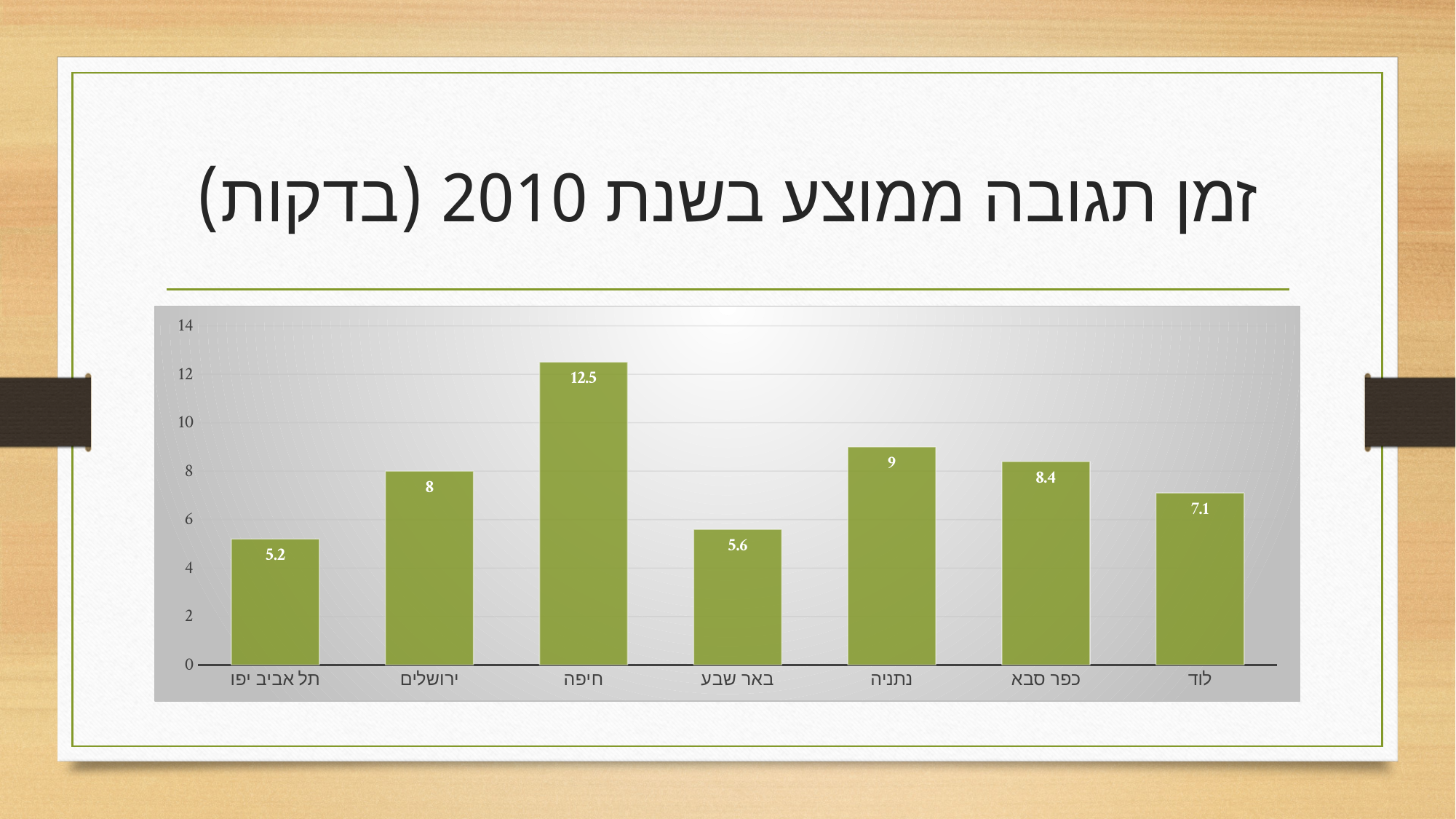

# זמן תגובה ממוצע בשנת 2010 (בדקות)

### Chart

| Category | זמן תגובה |
|---|---|
| תל אביב יפו | 5.2 |
| ירושלים | 8.0 |
| חיפה | 12.5 |
| באר שבע | 5.6 |
| נתניה | 9.0 |
| כפר סבא | 8.4 |
| לוד | 7.1 |